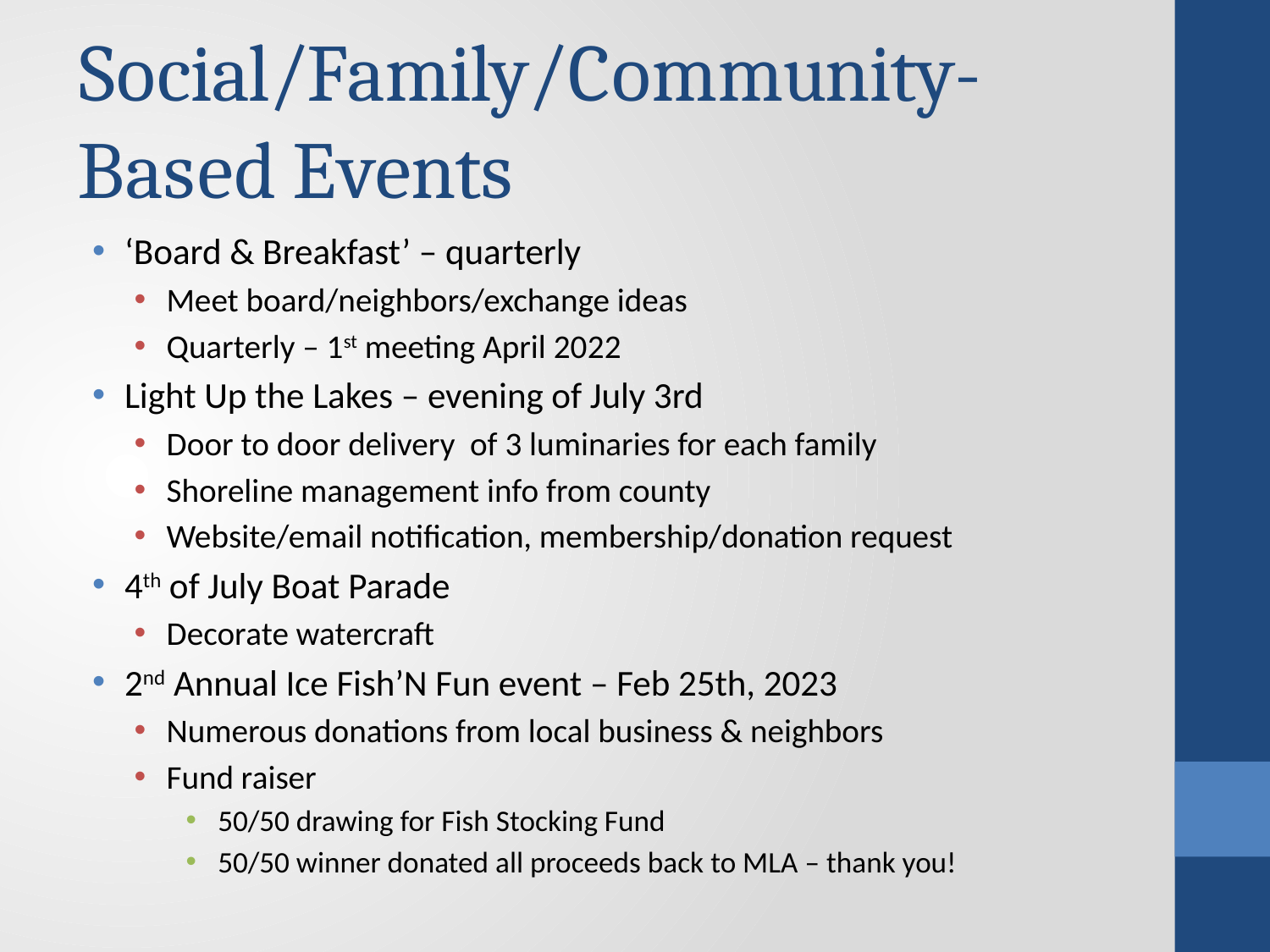

# Social/Family/Community-Based Events
‘Board & Breakfast’ – quarterly
Meet board/neighbors/exchange ideas
Quarterly – 1st meeting April 2022
Light Up the Lakes – evening of July 3rd
Door to door delivery  of 3 luminaries for each family
Shoreline management info from county
Website/email notification, membership/donation request
4th of July Boat Parade
Decorate watercraft
2nd Annual Ice Fish’N Fun event – Feb 25th, 2023
Numerous donations from local business & neighbors
Fund raiser
50/50 drawing for Fish Stocking Fund
50/50 winner donated all proceeds back to MLA – thank you!